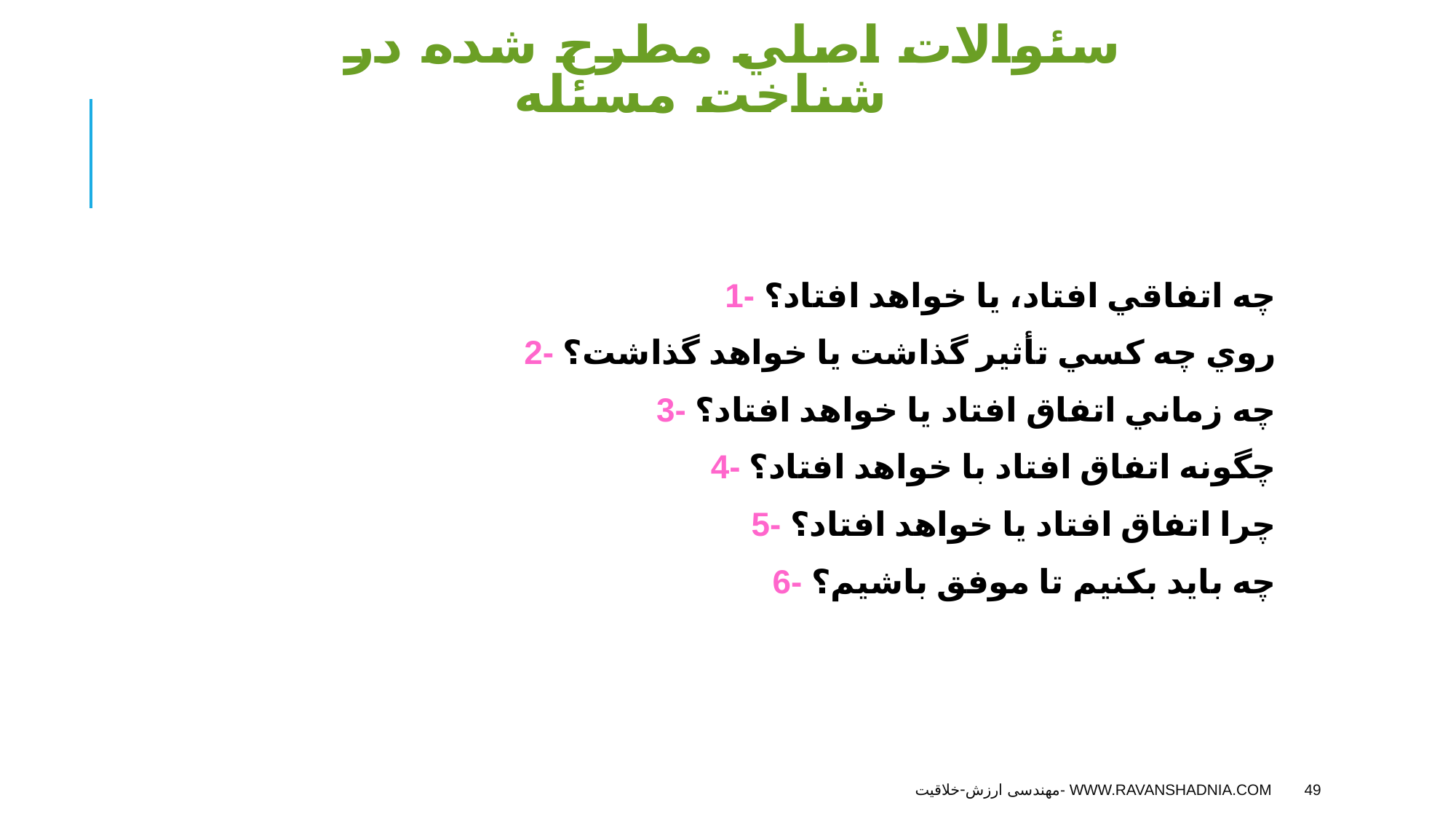

# سئوالات اصلي مطرح شده در شناخت مسئله
1- چه اتفاقي افتاد، يا خواهد افتاد؟
2- روي چه كسي تأثير گذاشت يا خواهد گذاشت؟
3- چه زماني اتفاق افتاد يا خواهد افتاد؟
4- چگونه اتفاق افتاد با خواهد افتاد؟
5- چرا اتفاق افتاد يا خواهد افتاد؟
6- چه بايد بكنيم تا موفق باشيم؟
مهندسی ارزش-خلاقیت- www.ravanshadnia.com
49